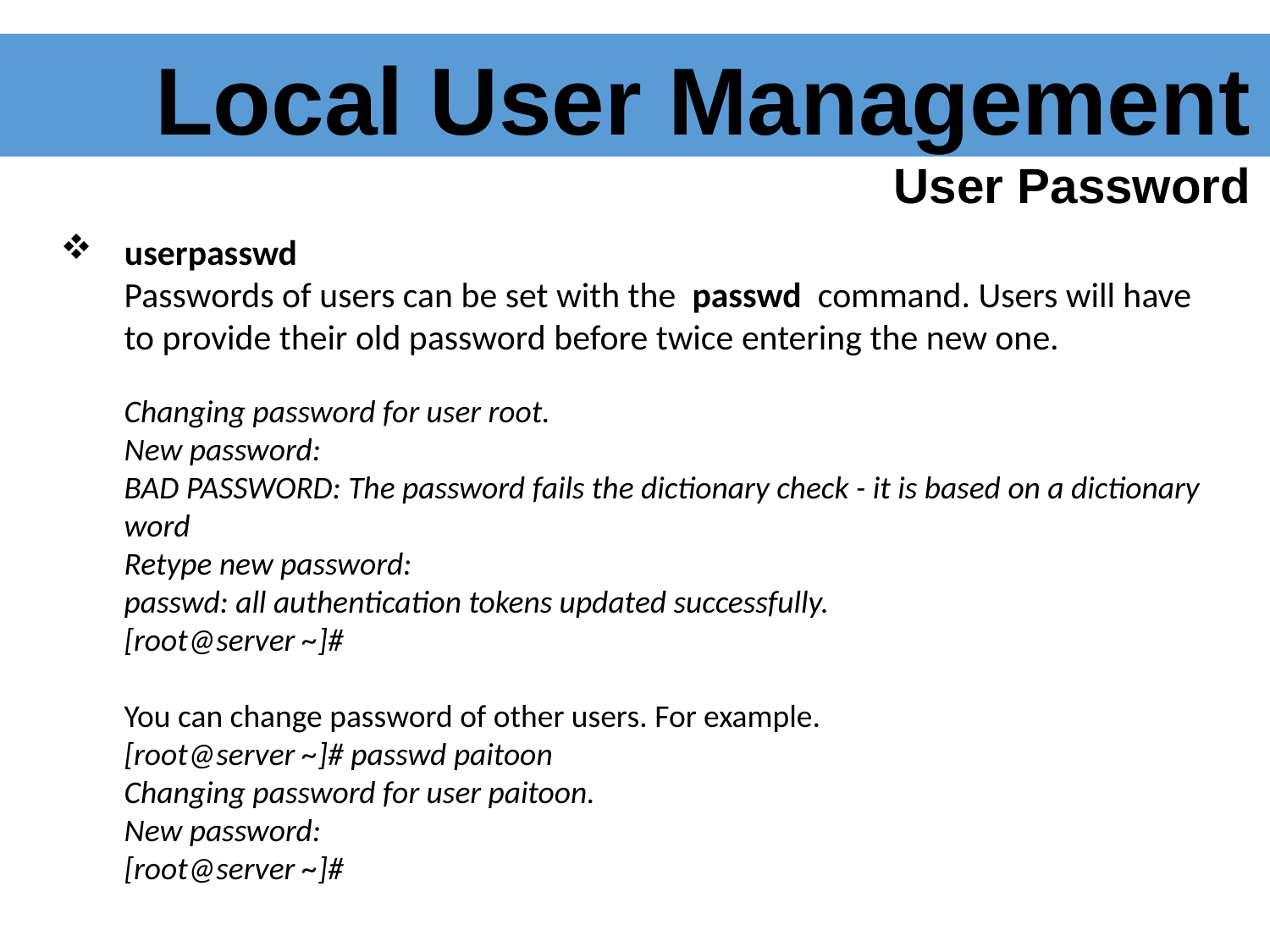

Local User Management
  User Password

  userpasswd
Passwords of users can be set with the  passwd  command. Users will have to provide their old password before twice entering the new one.

Changing password for user root.
New password:
BAD PASSWORD: The password fails the dictionary check - it is based on a dictionary word
Retype new password:
passwd: all authentication tokens updated successfully.
[root@server ~]#

You can change password of other users. For example.
[root@server ~]# passwd paitoon
Changing password for user paitoon.
New password:
[root@server ~]#